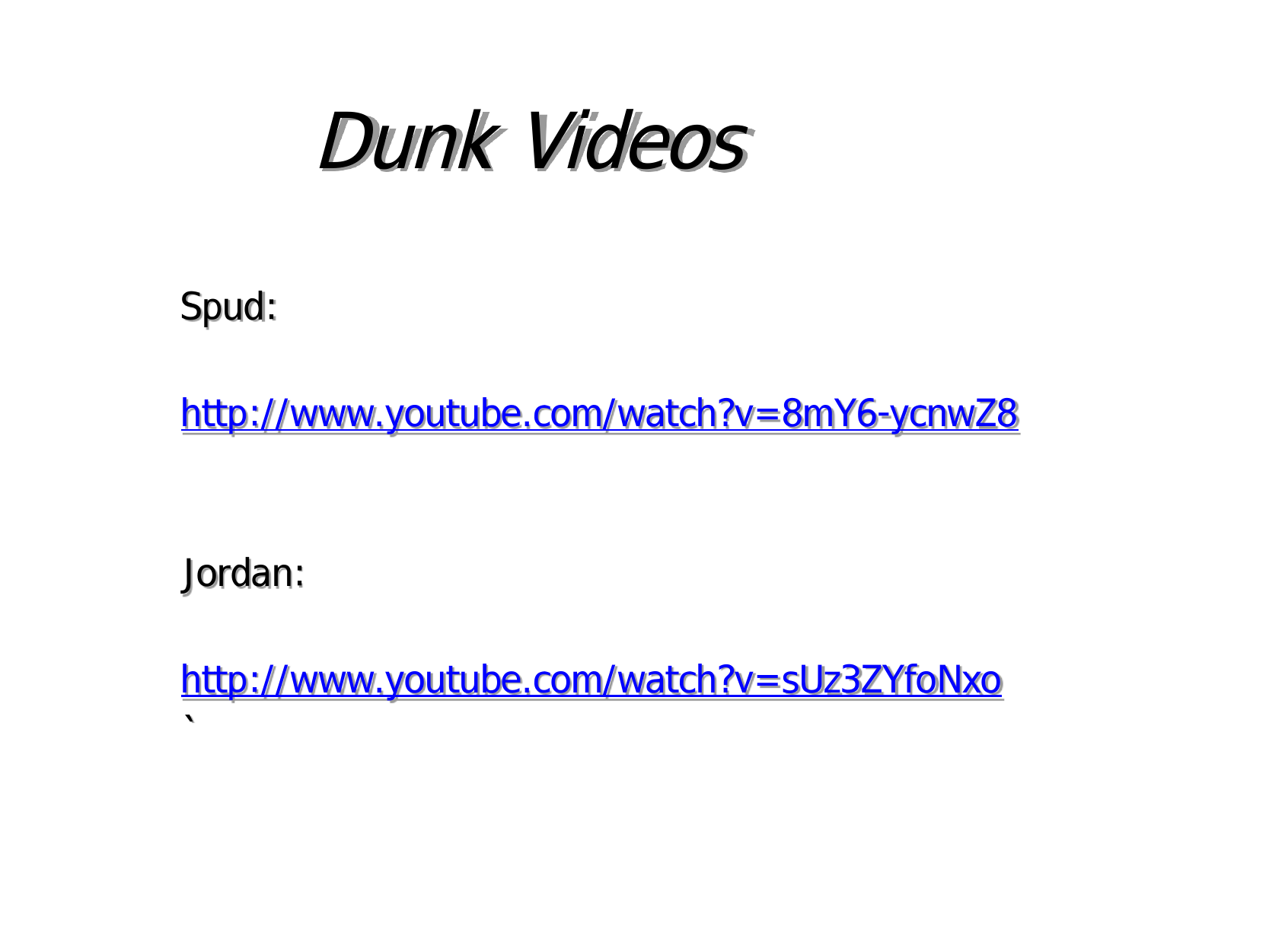

# Dunk Videos
Spud:

http://www.youtube.com/watch?v=8mY6-ycnwZ8

Jordan:

http://www.youtube.com/watch?v=sUz3ZYfoNxo
`